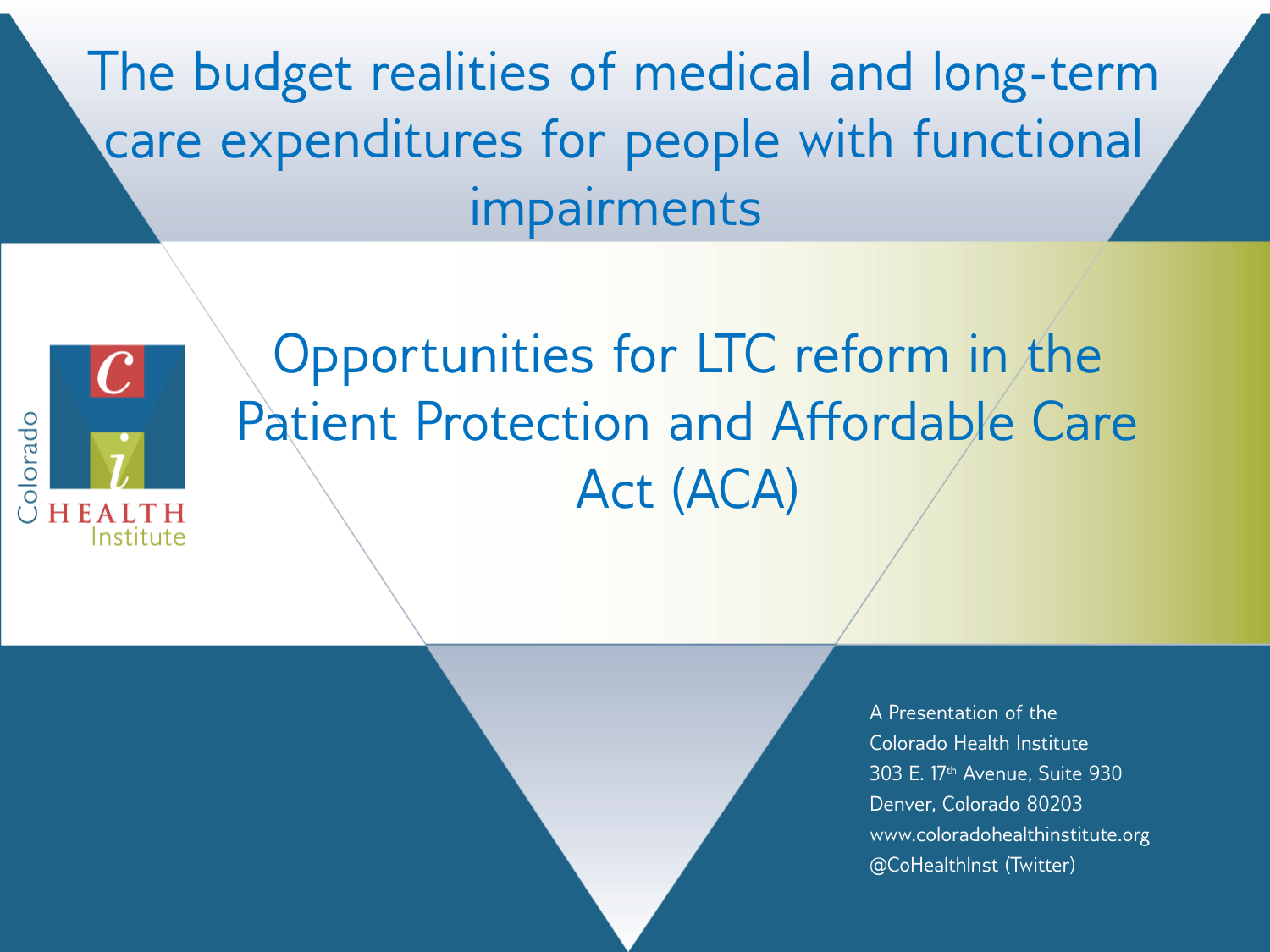

# The budget realities of medical and long-term care expenditures for people with functional impairments
Opportunities for LTC reform in the Patient Protection and Affordable Care Act (ACA)